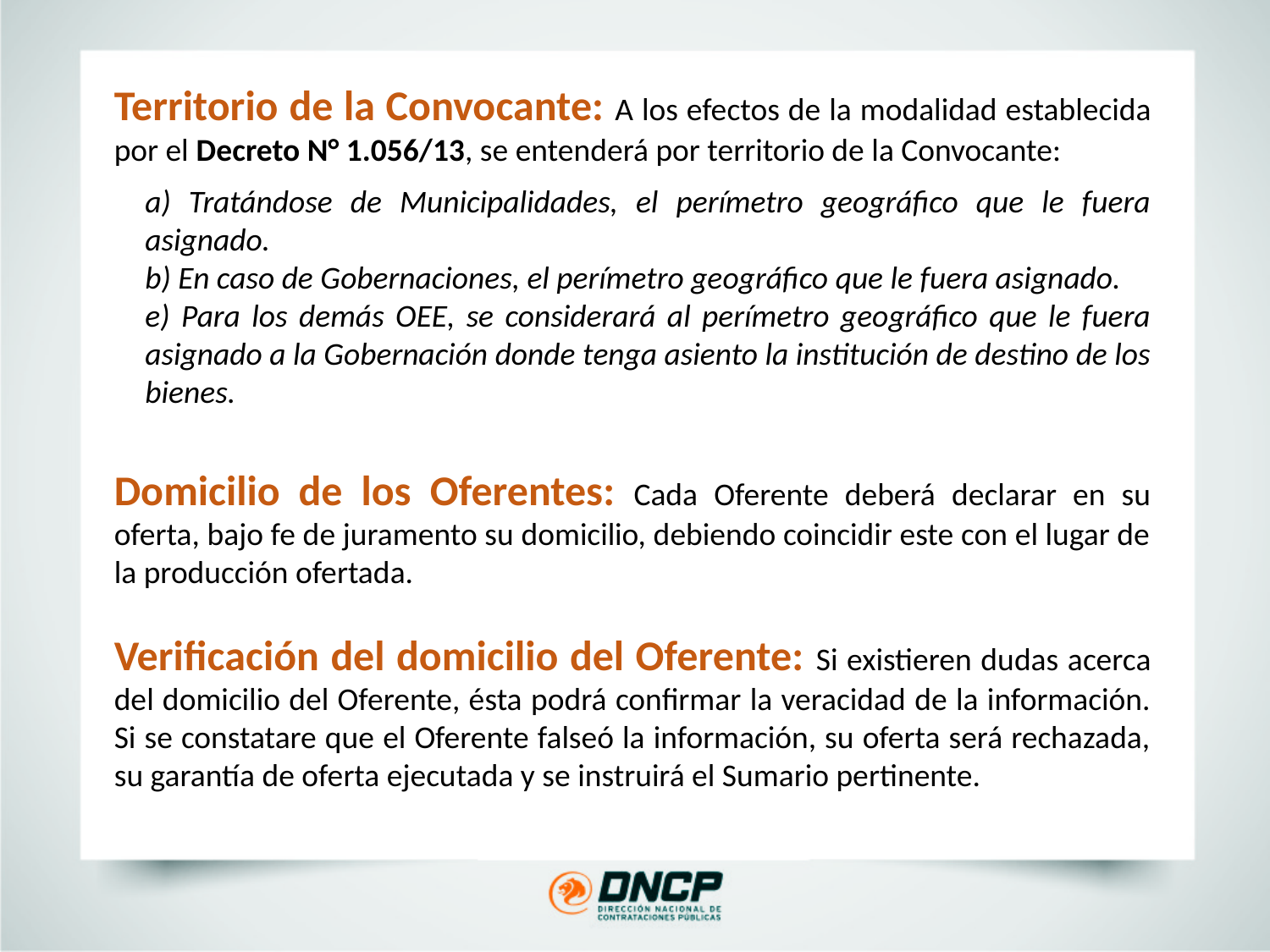

Territorio de la Convocante: A los efectos de la modalidad establecida por el Decreto N° 1.056/13, se entenderá por territorio de la Convocante:
a) Tratándose de Municipalidades, el perímetro geográfico que le fuera asignado.
b) En caso de Gobernaciones, el perímetro geográfico que le fuera asignado.
e) Para los demás OEE, se considerará al perímetro geográfico que le fuera asignado a la Gobernación donde tenga asiento la institución de destino de los bienes.

Domicilio de los Oferentes: Cada Oferente deberá declarar en su oferta, bajo fe de juramento su domicilio, debiendo coincidir este con el lugar de la producción ofertada.
Verificación del domicilio del Oferente: Si existieren dudas acerca del domicilio del Oferente, ésta podrá confirmar la veracidad de la información. Si se constatare que el Oferente falseó la información, su oferta será rechazada, su garantía de oferta ejecutada y se instruirá el Sumario pertinente.